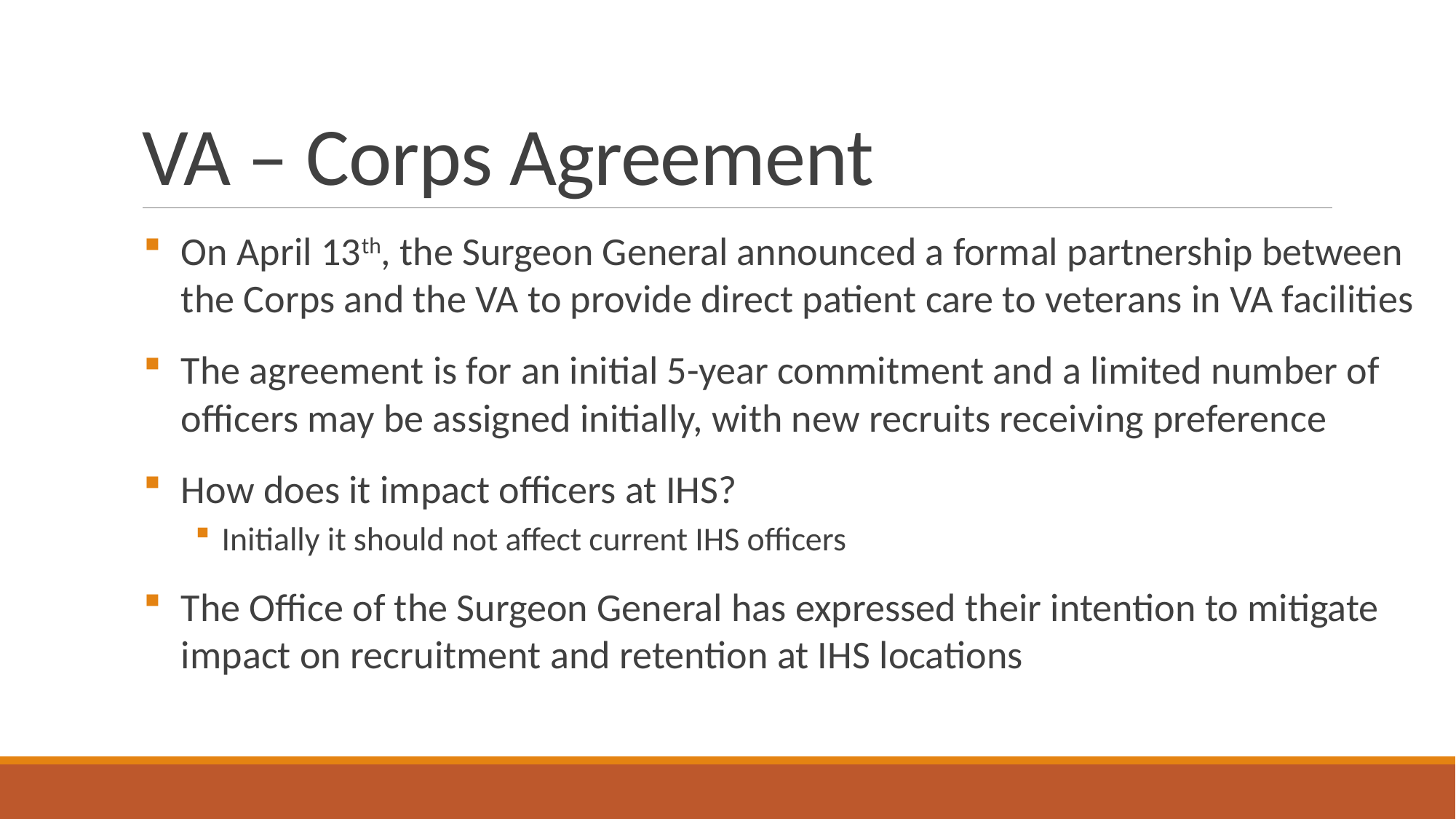

# VA – Corps Agreement
On April 13th, the Surgeon General announced a formal partnership between the Corps and the VA to provide direct patient care to veterans in VA facilities
The agreement is for an initial 5-year commitment and a limited number of officers may be assigned initially, with new recruits receiving preference
How does it impact officers at IHS?
Initially it should not affect current IHS officers
The Office of the Surgeon General has expressed their intention to mitigate impact on recruitment and retention at IHS locations